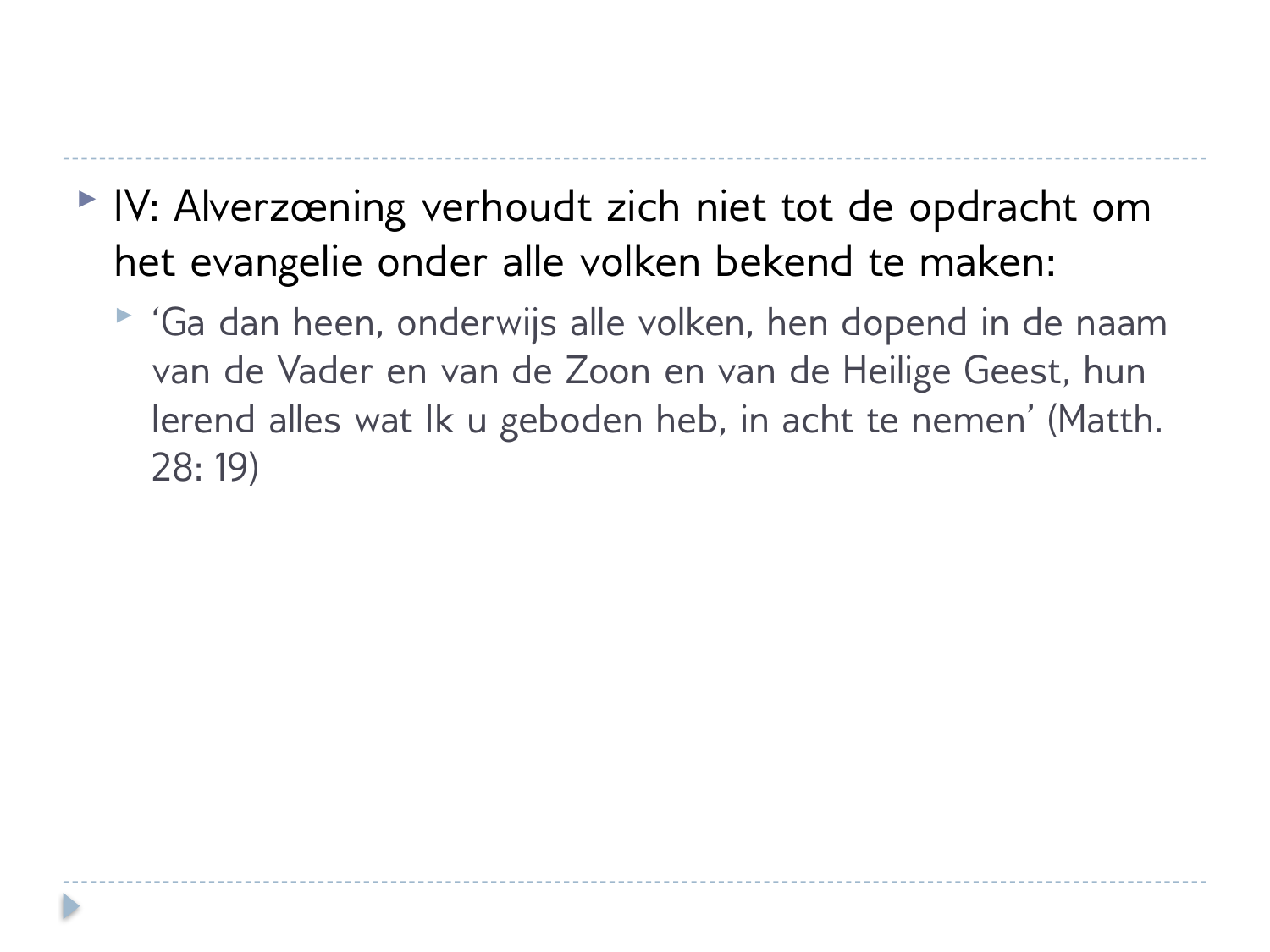

#
IV: Alverzoening verhoudt zich niet tot de opdracht om het evangelie onder alle volken bekend te maken:
‘Ga dan heen, onderwijs alle volken, hen dopend in de naam van de Vader en van de Zoon en van de Heilige Geest, hun lerend alles wat Ik u geboden heb, in acht te nemen’ (Matth. 28: 19)